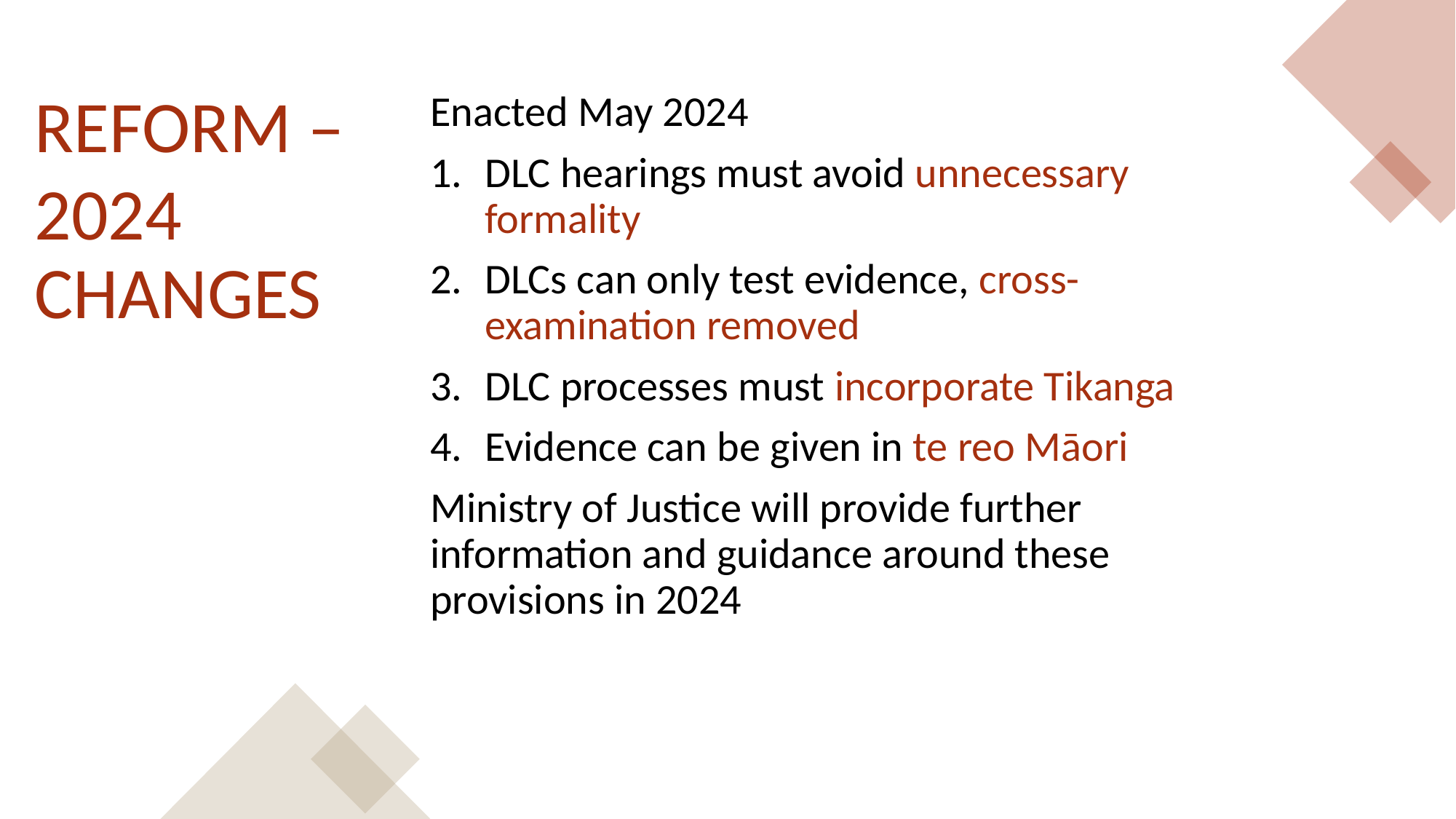

REFORM –
2024 changes
Enacted May 2024
DLC hearings must avoid unnecessary formality
DLCs can only test evidence, cross-examination removed
DLC processes must incorporate Tikanga
Evidence can be given in te reo Māori
Ministry of Justice will provide further information and guidance around these provisions in 2024